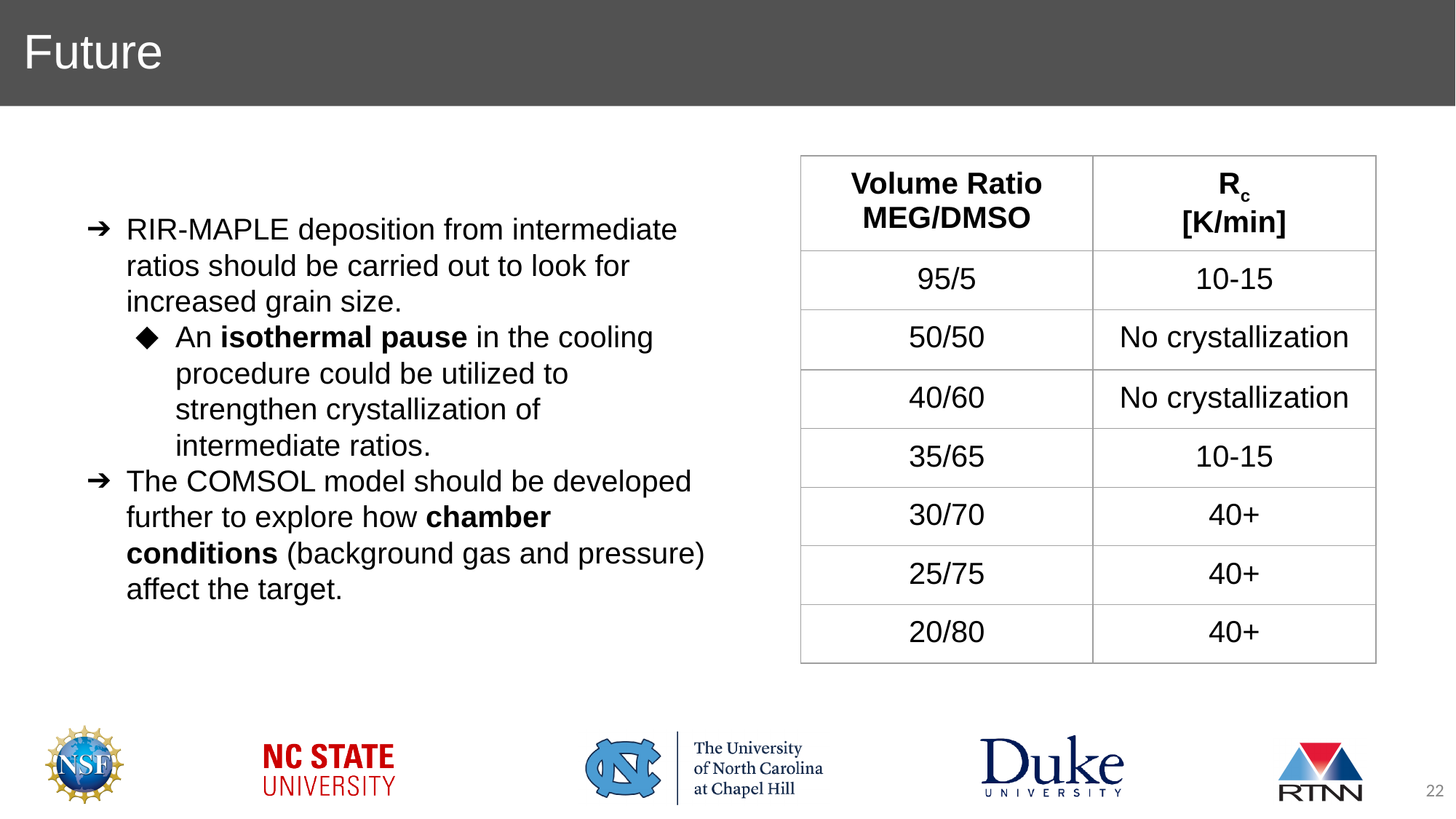

# Future
| Volume Ratio MEG/DMSO | Rc [K/min] |
| --- | --- |
| 95/5 | 10-15 |
| 50/50 | No crystallization |
| 40/60 | No crystallization |
| 35/65 | 10-15 |
| 30/70 | 40+ |
| 25/75 | 40+ |
| 20/80 | 40+ |
RIR-MAPLE deposition from intermediate ratios should be carried out to look for increased grain size.
An isothermal pause in the cooling procedure could be utilized to strengthen crystallization of intermediate ratios.
The COMSOL model should be developed further to explore how chamber conditions (background gas and pressure) affect the target.
22